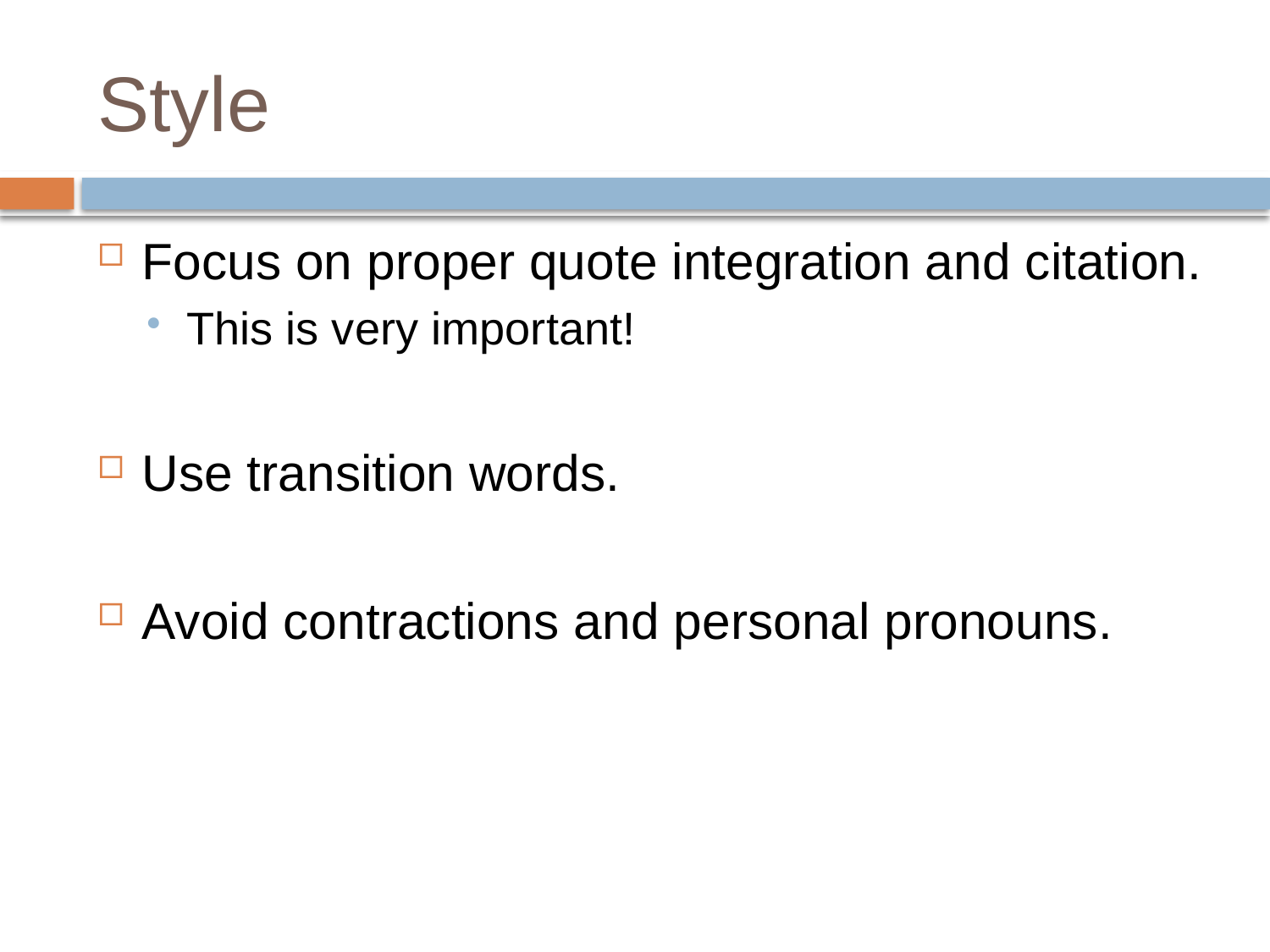

# Style
Focus on proper quote integration and citation.
This is very important!

Use transition words.

Avoid contractions and personal pronouns.